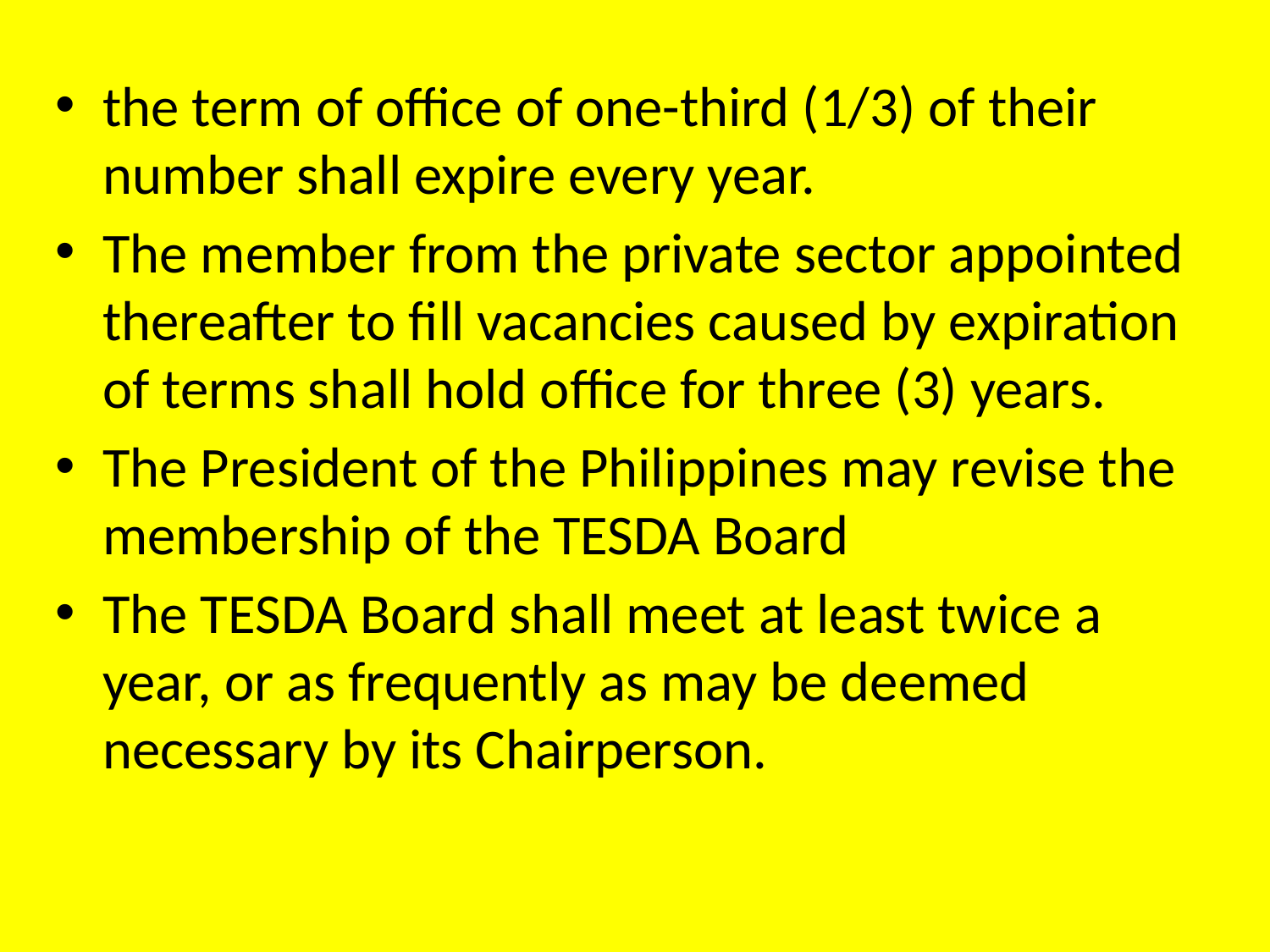

the term of office of one-third (1/3) of their number shall expire every year.
The member from the private sector appointed thereafter to fill vacancies caused by expiration of terms shall hold office for three (3) years.
The President of the Philippines may revise the membership of the TESDA Board
The TESDA Board shall meet at least twice a year, or as frequently as may be deemed necessary by its Chairperson.